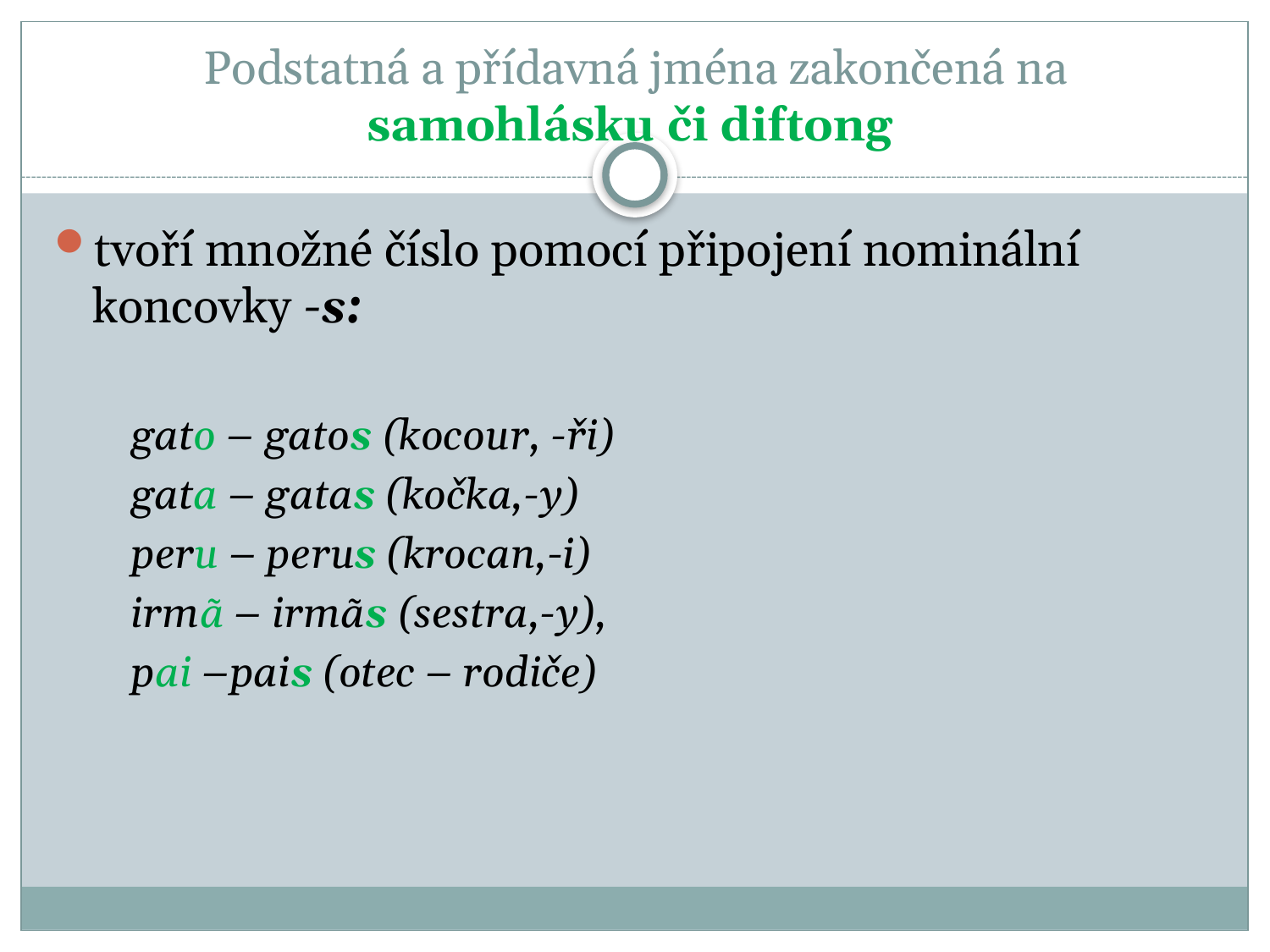

# Podstatná a přídavná jména zakončená na samohlásku či diftong
tvoří množné číslo pomocí připojení nominální koncovky -s:

gato – gatos (kocour, -ři)
gata – gatas (kočka,-y)
peru – perus (krocan,-i)
irmã – irmãs (sestra,-y),
pai –pais (otec – rodiče)